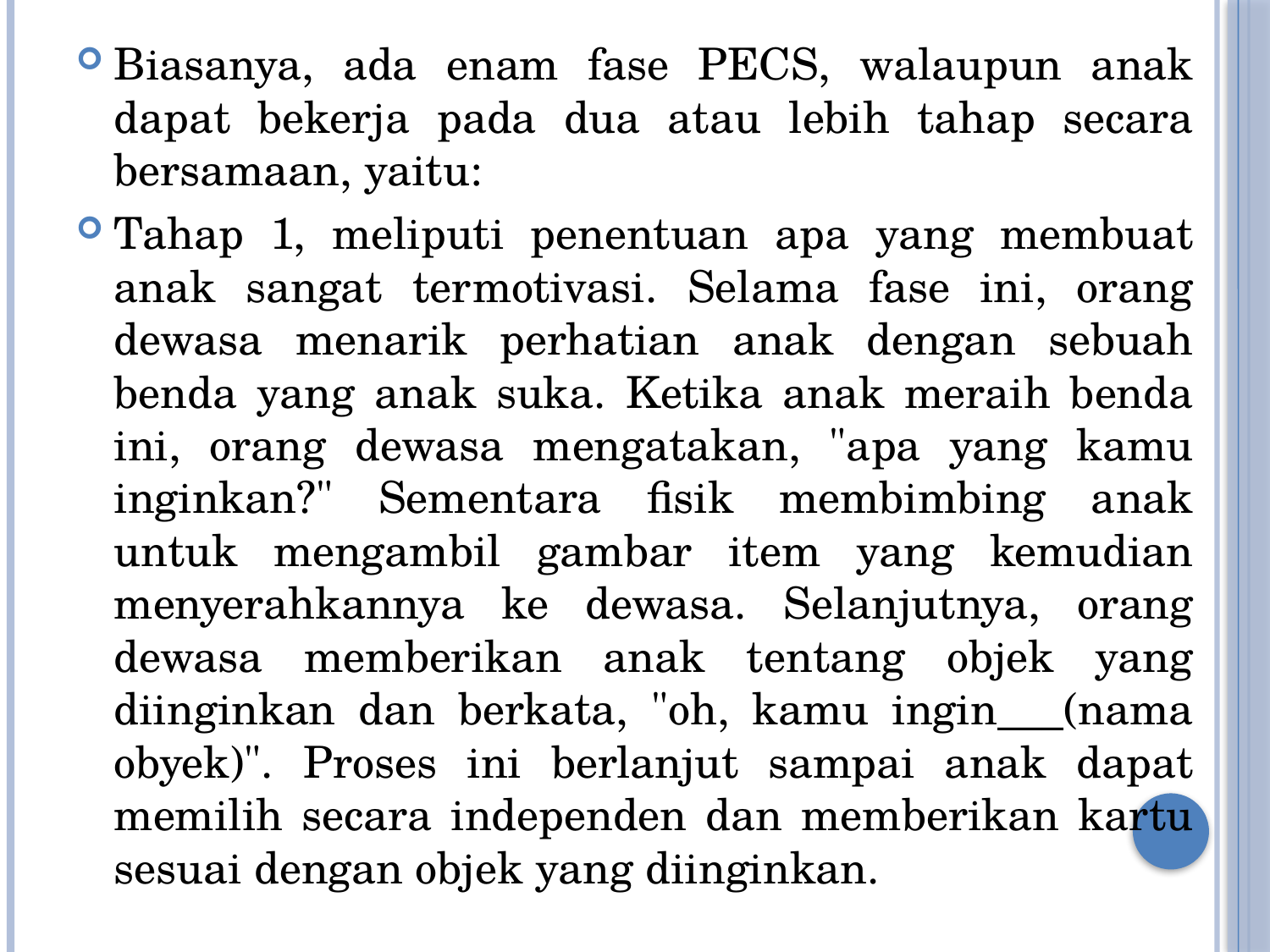

Biasanya, ada enam fase PECS, walaupun anak dapat bekerja pada dua atau lebih tahap secara bersamaan, yaitu:
Tahap 1, meliputi penentuan apa yang membuat anak sangat termotivasi. Selama fase ini, orang dewasa menarik perhatian anak dengan sebuah benda yang anak suka. Ketika anak meraih benda ini, orang dewasa mengatakan, "apa yang kamu inginkan?" Sementara fisik membimbing anak untuk mengambil gambar item yang kemudian menyerahkannya ke dewasa. Selanjutnya, orang dewasa memberikan anak tentang objek yang diinginkan dan berkata, "oh, kamu ingin___(nama obyek)". Proses ini berlanjut sampai anak dapat memilih secara independen dan memberikan kartu sesuai dengan objek yang diinginkan.